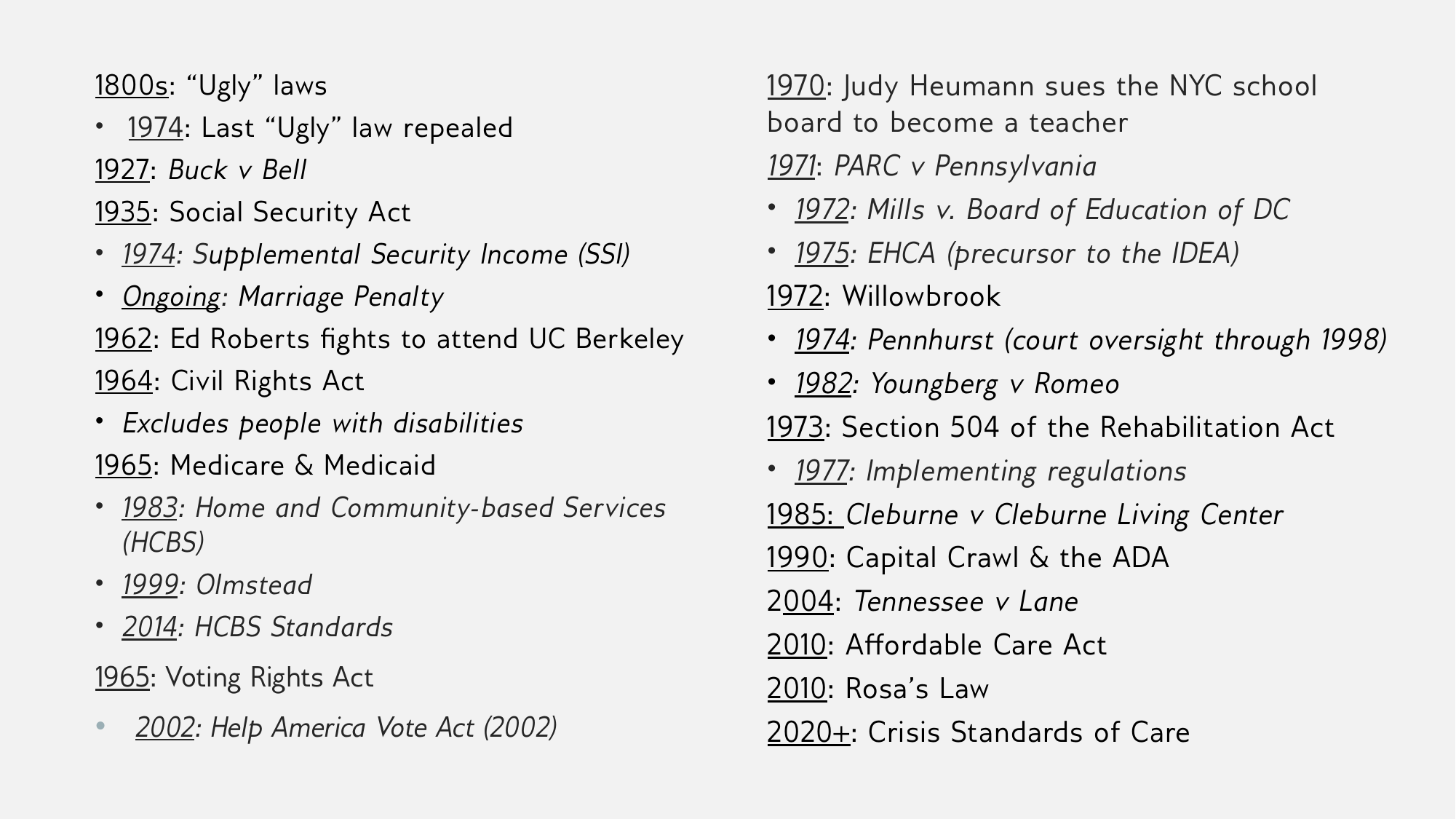

1800s: “Ugly” laws
1974: Last “Ugly” law repealed
1927: Buck v Bell
1935: Social Security Act
1974: Supplemental Security Income (SSI)
Ongoing: Marriage Penalty
1962: Ed Roberts fights to attend UC Berkeley
1964: Civil Rights Act
Excludes people with disabilities
1965: Medicare & Medicaid
1983: Home and Community-based Services (HCBS)
1999: Olmstead
2014: HCBS Standards
1965: Voting Rights Act
2002: Help America Vote Act (2002)

1970: Judy Heumann sues the NYC school board to become a teacher
1971: PARC v Pennsylvania
1972: Mills v. Board of Education of DC
1975: EHCA (precursor to the IDEA)
1972: Willowbrook
1974: Pennhurst (court oversight through 1998)
1982: Youngberg v Romeo
1973: Section 504 of the Rehabilitation Act
1977: Implementing regulations
1985: Cleburne v Cleburne Living Center
1990: Capital Crawl & the ADA
2004: Tennessee v Lane
2010: Affordable Care Act
2010: Rosa’s Law
2020+: Crisis Standards of Care